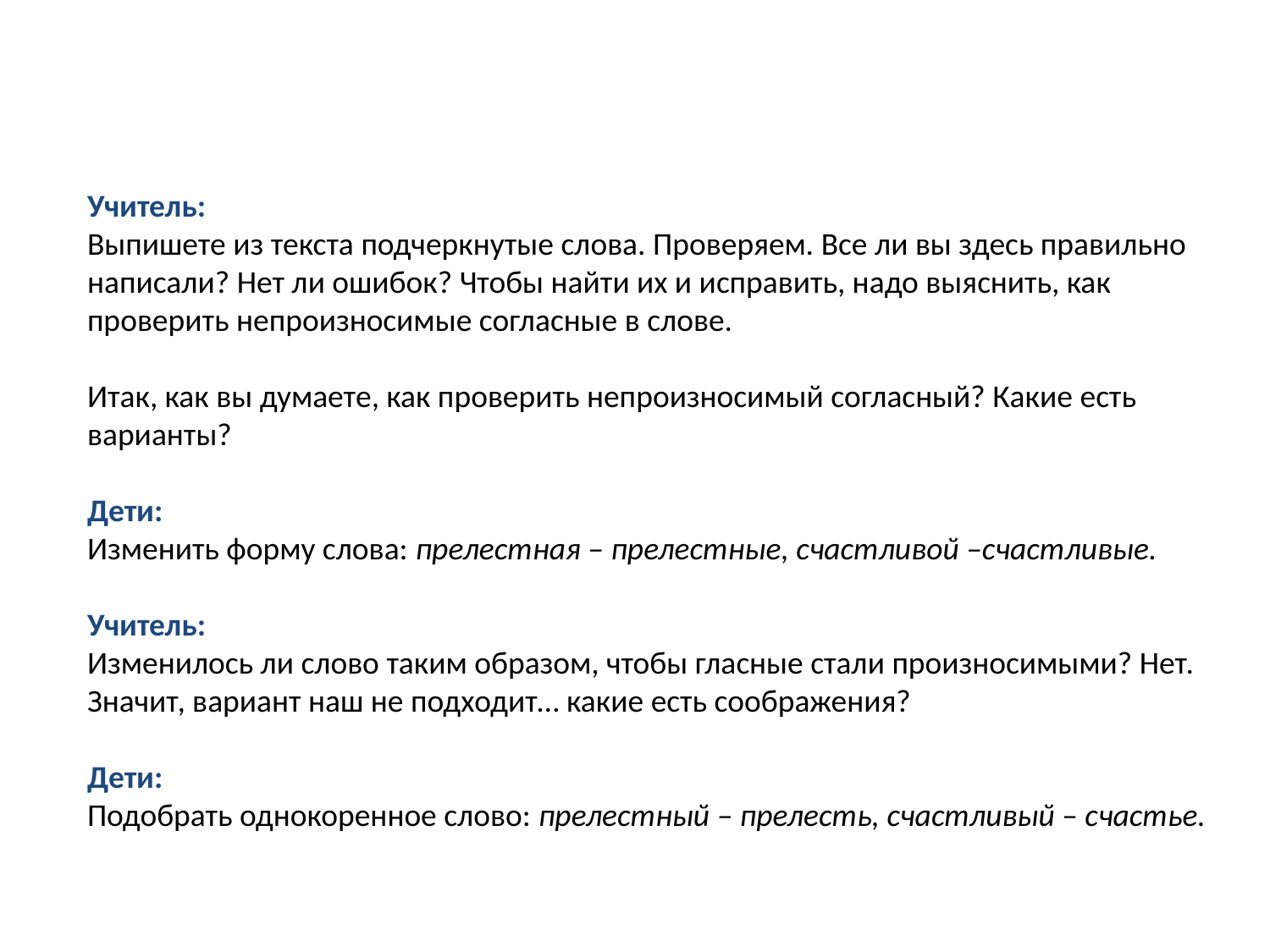

Учитель:
Выпишете из текста подчеркнутые слова. Проверяем. Все ли вы здесь правильно написали? Нет ли ошибок? Чтобы найти их и исправить, надо выяснить, как проверить непроизносимые согласные в слове.

Итак, как вы думаете, как проверить непроизносимый согласный? Какие есть варианты?

Дети:
Изменить форму слова: прелестная – прелестные, счастливой –счастливые.

Учитель:
Изменилось ли слово таким образом, чтобы гласные стали произносимыми? Нет. Значит, вариант наш не подходит… какие есть соображения?

Дети:
Подобрать однокоренное слово: прелестный – прелесть, счастливый – счастье.
#